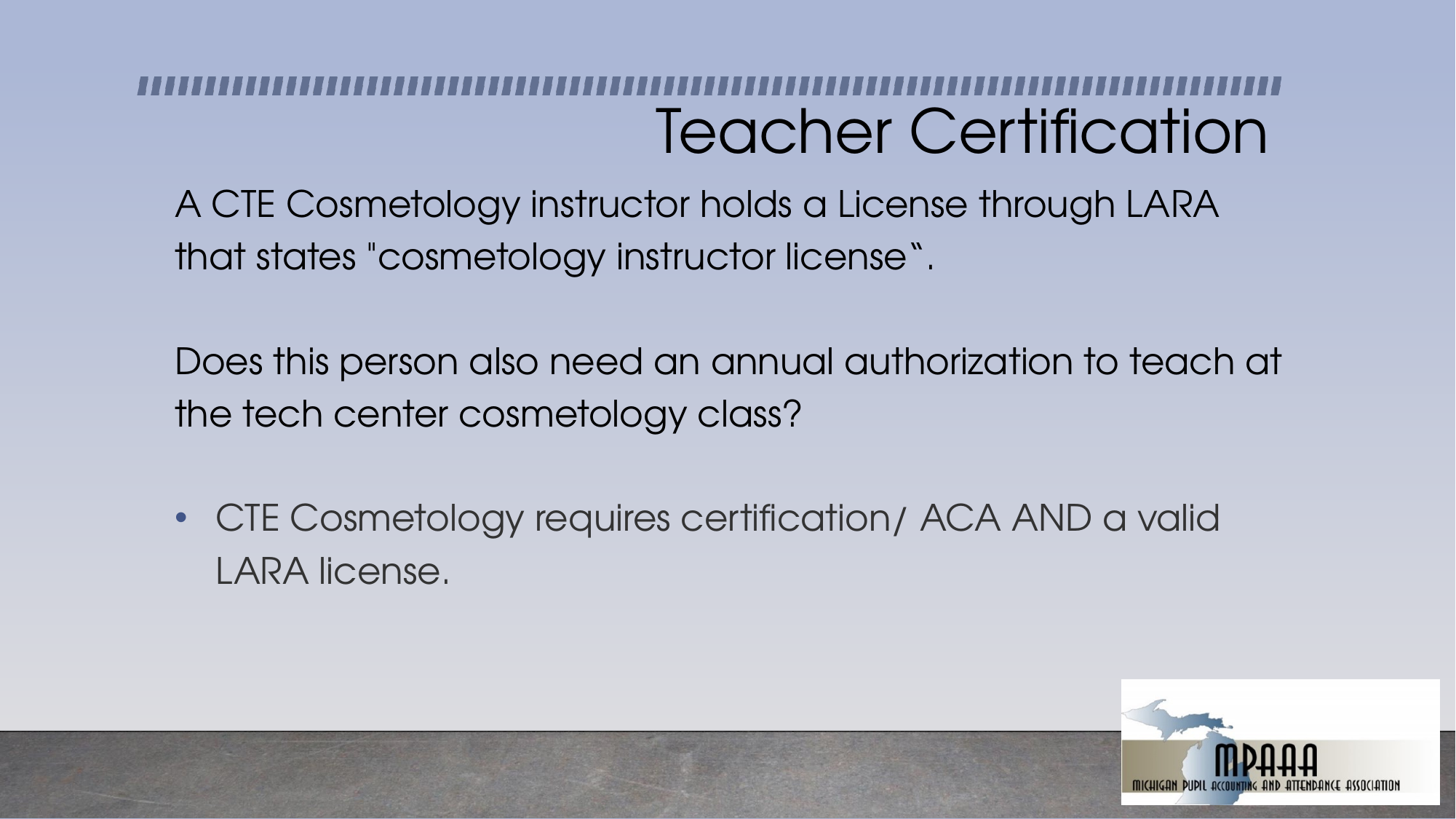

# Teacher Certification
A CTE Cosmetology instructor holds a License through LARA that states "cosmetology instructor license“.

Does this person also need an annual authorization to teach at the tech center cosmetology class?

CTE Cosmetology requires certification/ ACA AND a valid LARA license.